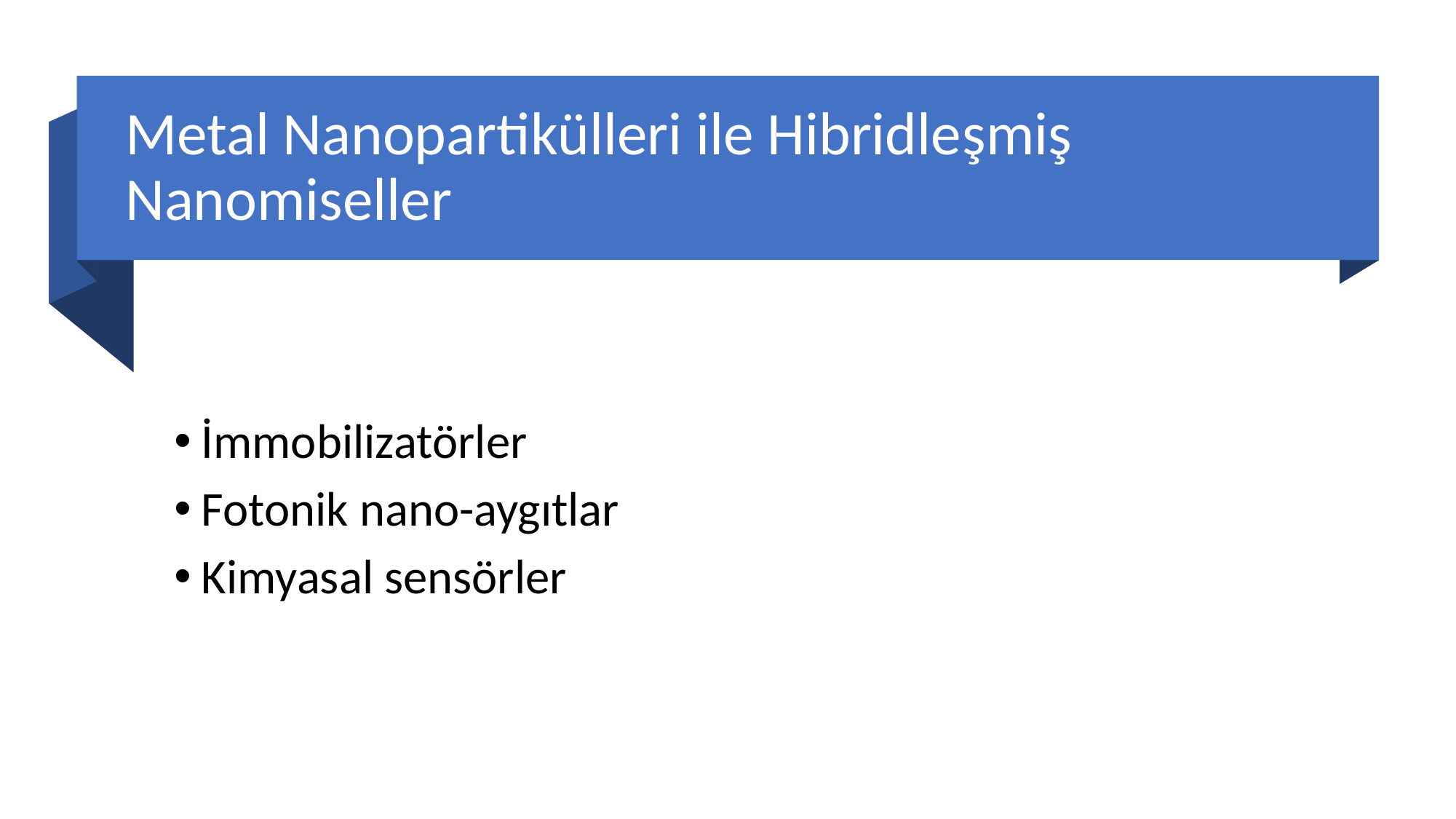

# Metal Nanopartikülleri ile Hibridleşmiş Nanomiseller

İmmobilizatörler
Fotonik nano-aygıtlar
Kimyasal sensörler